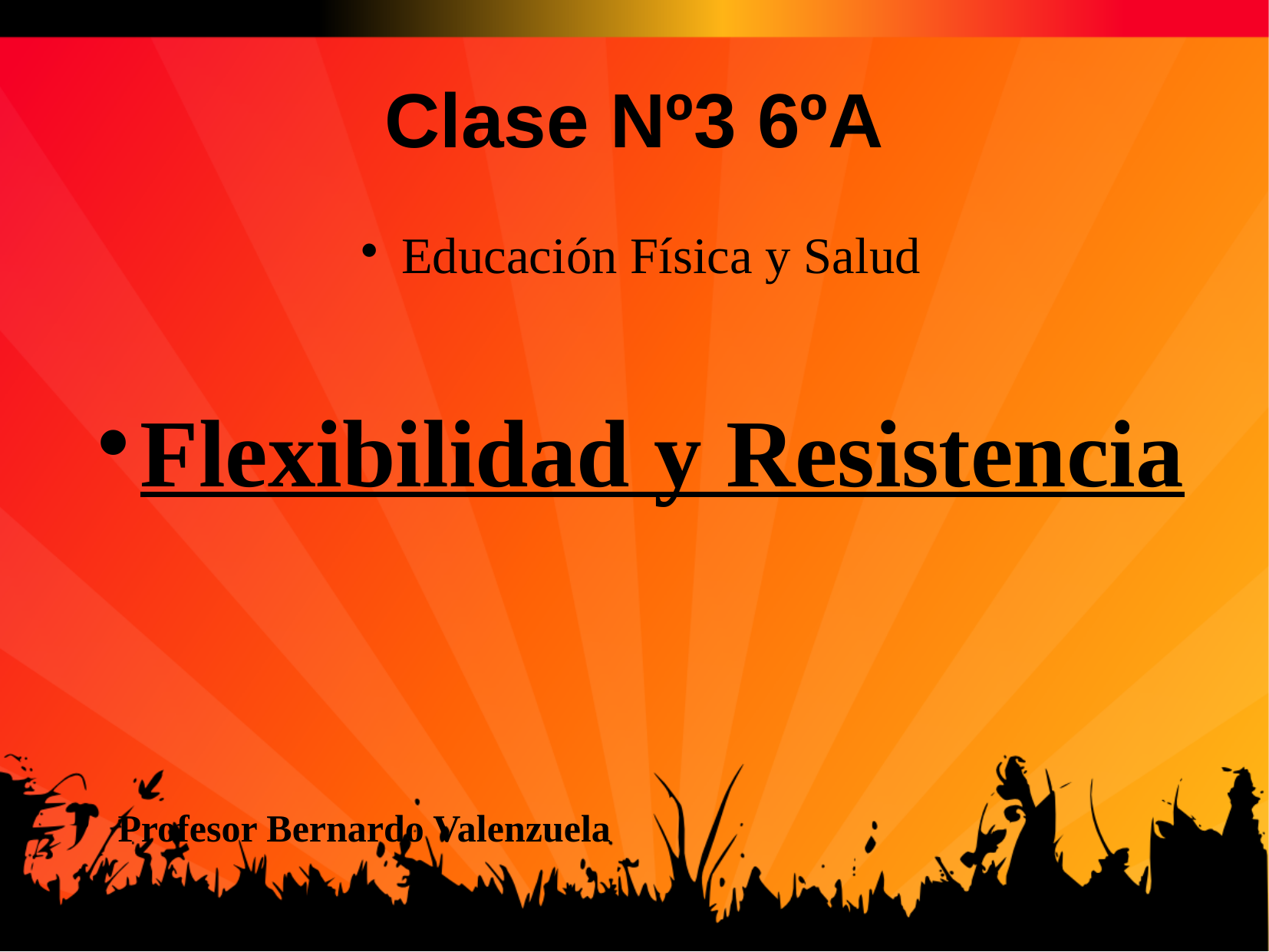

Clase Nº3 6ºA
Educación Física y Salud

Flexibilidad y Resistencia

Profesor Bernardo Valenzuela